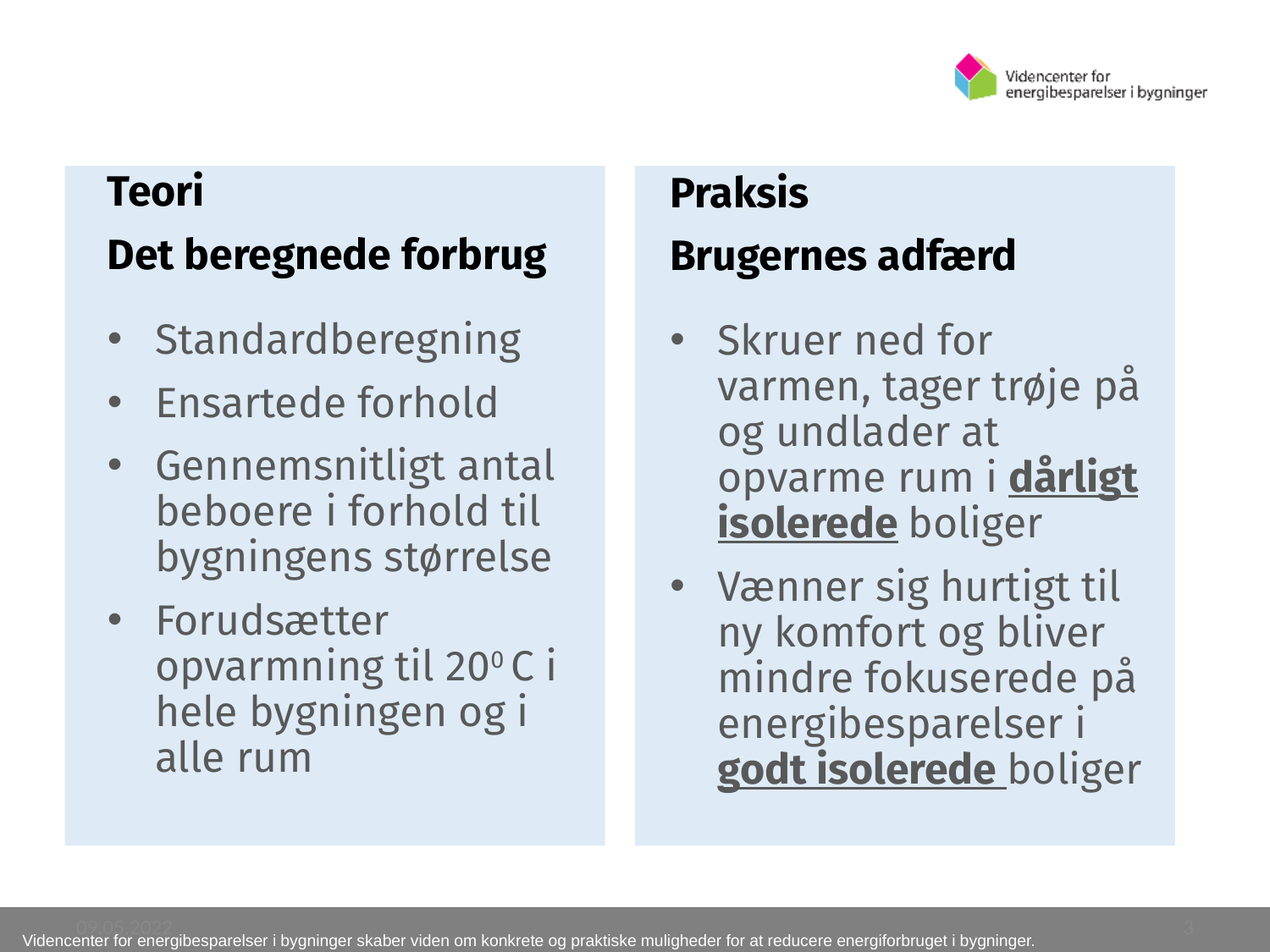

Teori
Det beregnede forbrug
Praksis
Brugernes adfærd
Standardberegning
Ensartede forhold
Gennemsnitligt antal beboere i forhold til bygningens størrelse
Forudsætter opvarmning til 200 C i hele bygningen og i alle rum
Skruer ned for varmen, tager trøje på og undlader at opvarme rum i dårligt isolerede boliger
Vænner sig hurtigt til ny komfort og bliver mindre fokuserede på energibesparelser i godt isolerede boliger